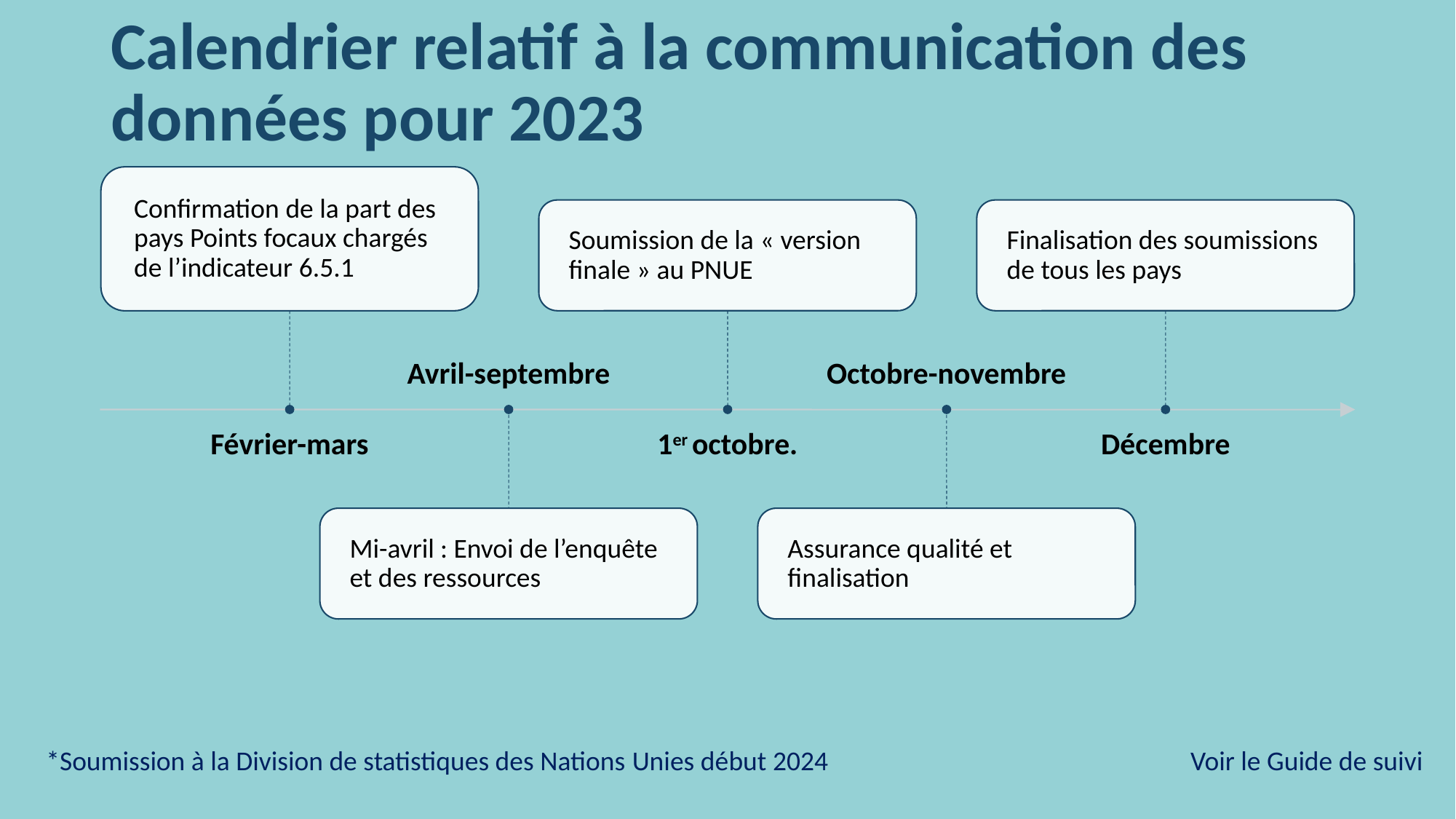

# Calendrier relatif à la communication des données pour 2023​
Février-mars
Confirmation de la part des pays Points focaux chargés de l’indicateur 6.5.1
Avril-septembre
Mi-avril : Envoi de l’enquête et des ressources
1er octobre.
Soumission de la « version finale » au PNUE
Octobre-novembre
Assurance qualité et finalisation
Décembre
Finalisation des soumissions de tous les pays
*Soumission à la Division de statistiques des Nations Unies début 2024
Voir le Guide de suivi